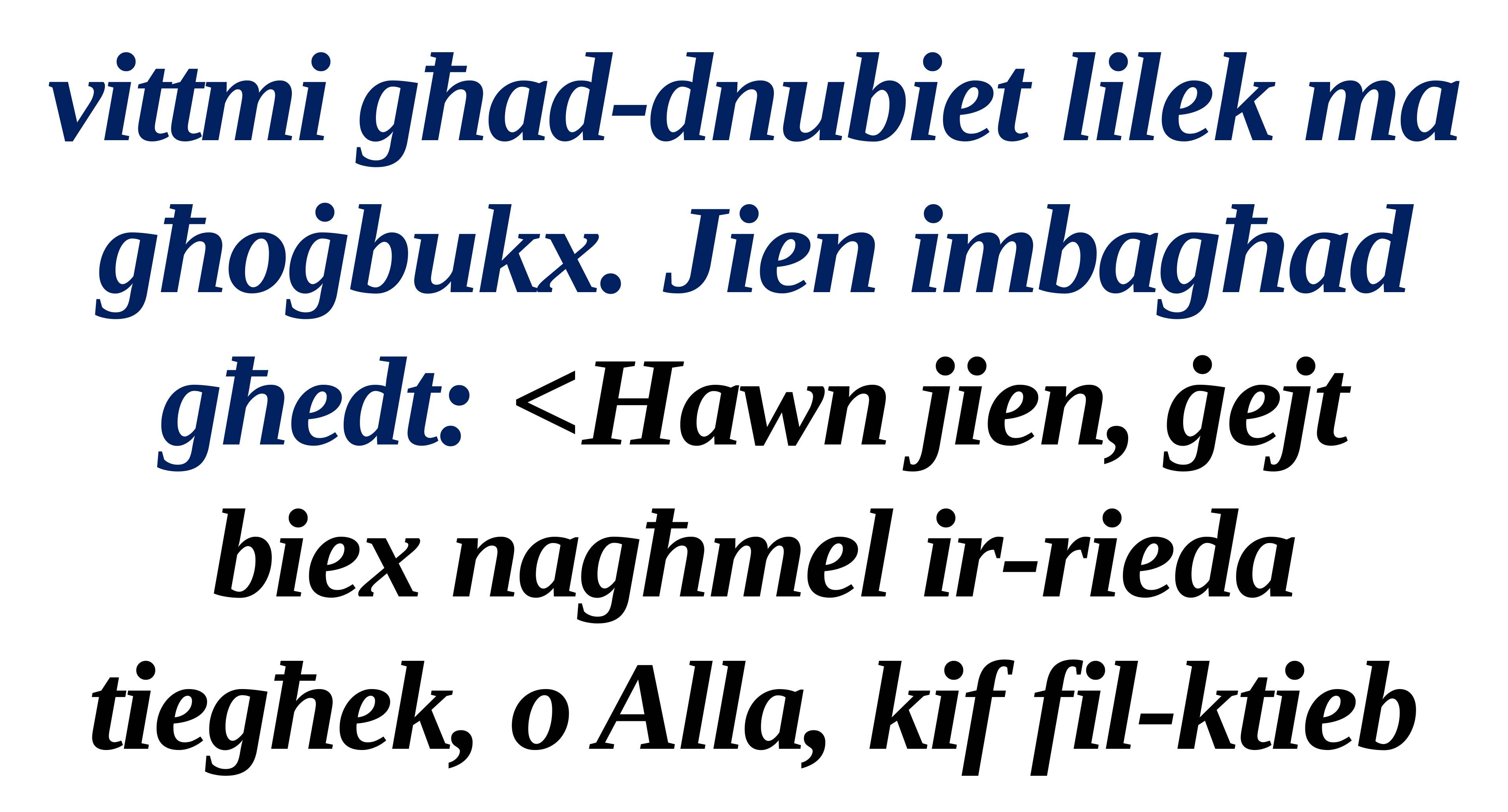

vittmi għad-dnubiet lilek ma għoġbukx. Jien imbagħad għedt: <Hawn jien, ġejt
biex nagħmel ir-rieda tiegħek, o Alla, kif fil-ktieb